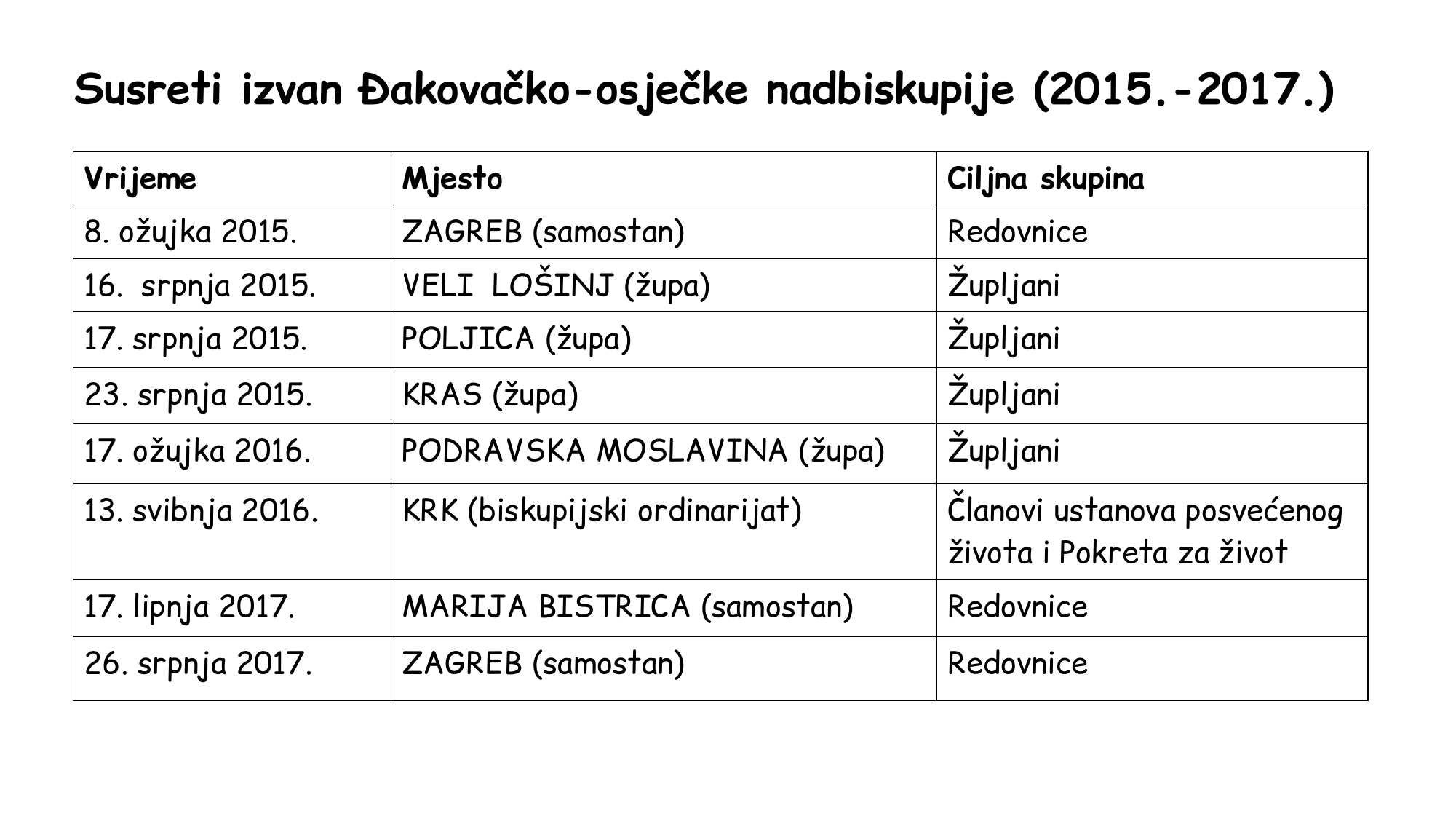

Susreti izvan Đakovačko-osječke nadbiskupije (2015.-2017.)
| Vrijeme | Mjesto | Ciljna skupina |
| --- | --- | --- |
| 8. ožujka 2015. | ZAGREB (samostan) | Redovnice |
| 16. srpnja 2015. | VELI LOŠINJ (župa) | Župljani |
| 17. srpnja 2015. | POLJICA (župa) | Župljani |
| 23. srpnja 2015. | KRAS (župa) | Župljani |
| 17. ožujka 2016. | PODRAVSKA MOSLAVINA (župa) | Župljani |
| 13. svibnja 2016. | KRK (biskupijski ordinarijat) | Članovi ustanova posvećenog života i Pokreta za život |
| 17. lipnja 2017. | MARIJA BISTRICA (samostan) | Redovnice |
| 26. srpnja 2017. | ZAGREB (samostan) | Redovnice |